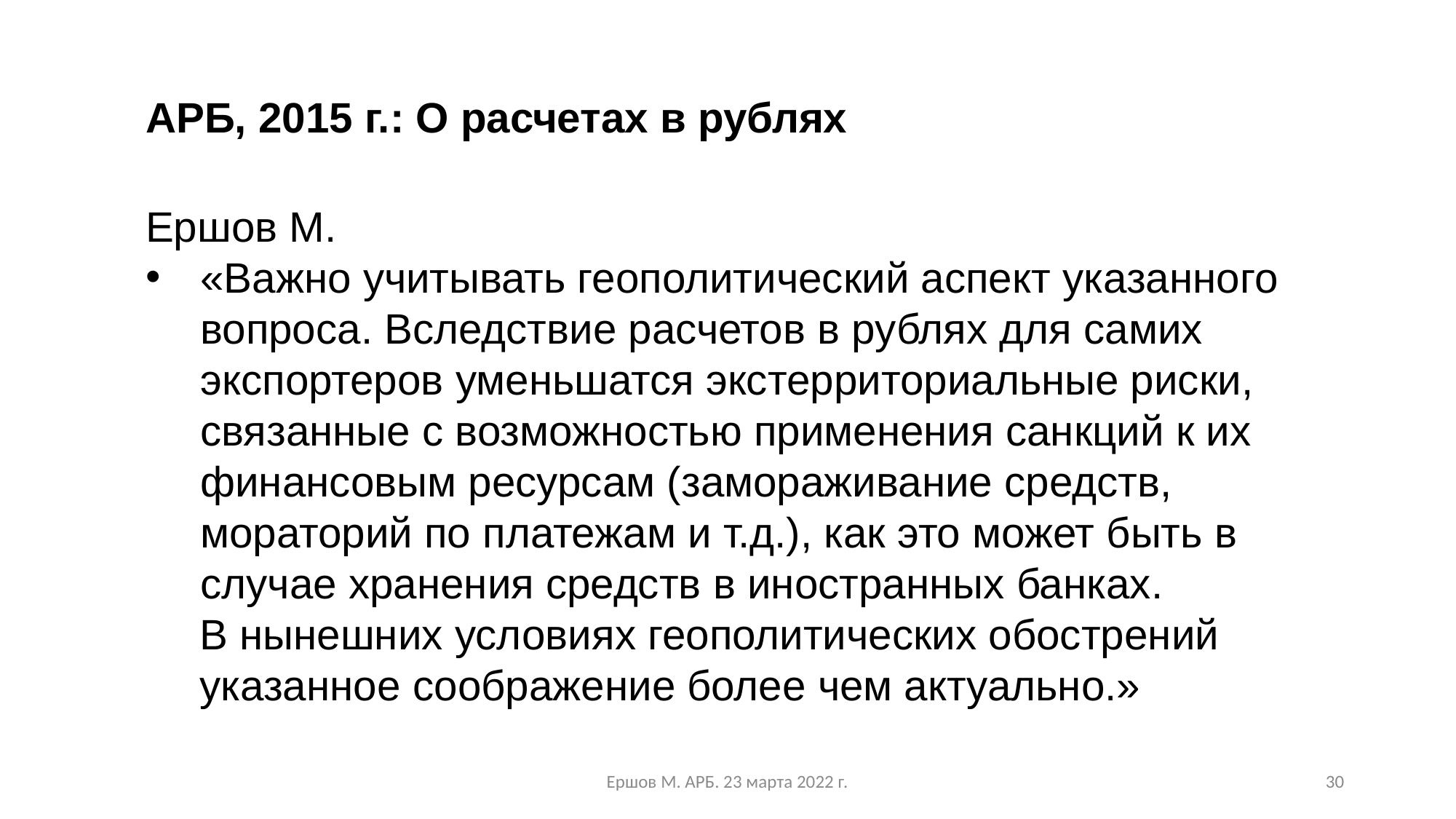

АРБ, 2015 г.: О расчетах в рублях

Ершов М.
«Важно учитывать геополитический аспект указанного вопроса. Вследствие расчетов в рублях для самих экспортеров уменьшатся экстерриториальные риски, связанные с возможностью применения санкций к их финансовым ресурсам (замораживание средств, мораторий по платежам и т.д.), как это может быть в случае хранения средств в иностранных банках.
В нынешних условиях геополитических обострений указанное соображение более чем актуально.»
Ершов М. АРБ. 23 марта 2022 г.
30